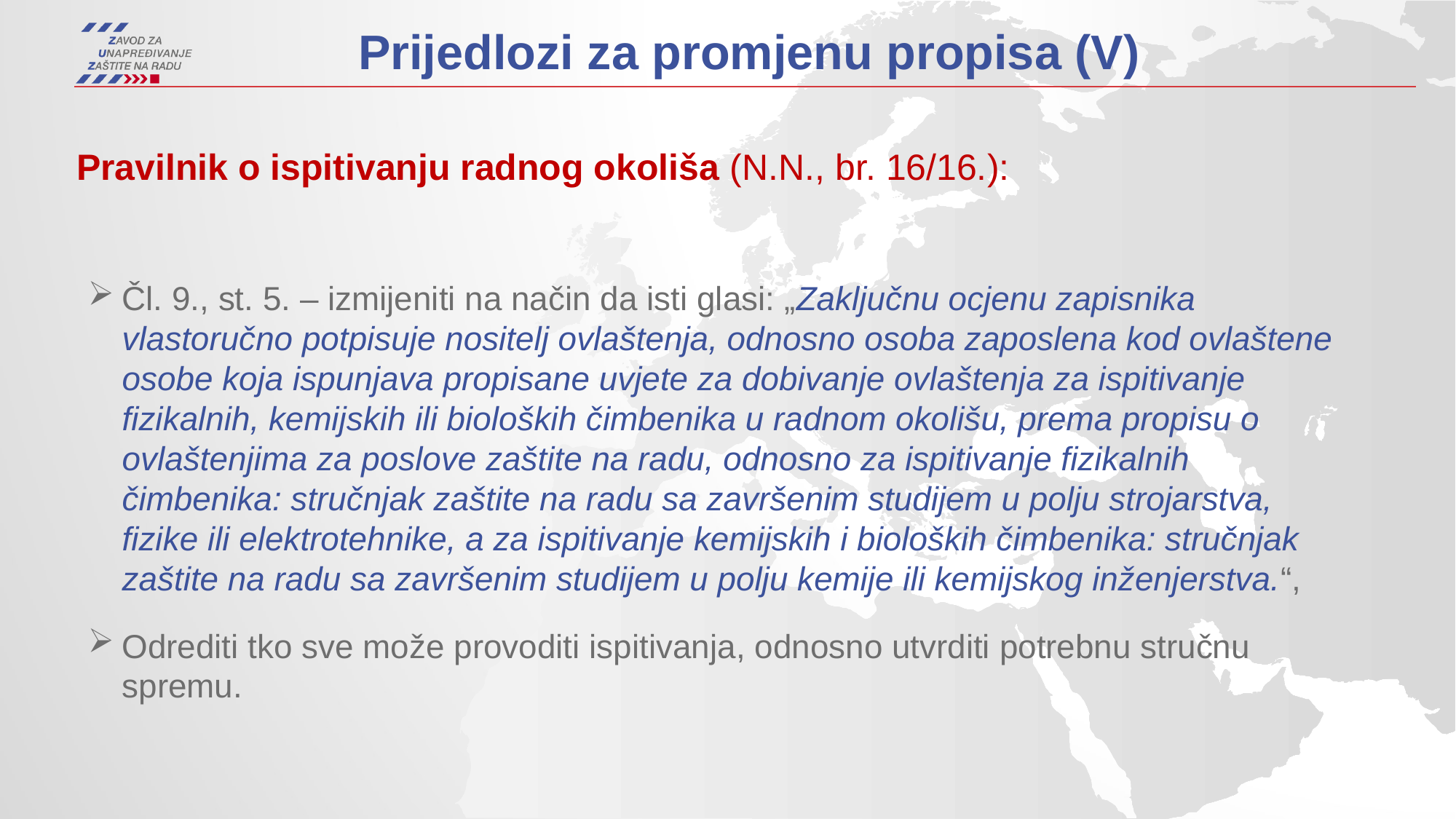

Prijedlozi za promjenu propisa (V)
Pravilnik o ispitivanju radnog okoliša (N.N., br. 16/16.):
Čl. 9., st. 5. – izmijeniti na način da isti glasi: „Zaključnu ocjenu zapisnika vlastoručno potpisuje nositelj ovlaštenja, odnosno osoba zaposlena kod ovlaštene osobe koja ispunjava propisane uvjete za dobivanje ovlaštenja za ispitivanje fizikalnih, kemijskih ili bioloških čimbenika u radnom okolišu, prema propisu o ovlaštenjima za poslove zaštite na radu, odnosno za ispitivanje fizikalnih čimbenika: stručnjak zaštite na radu sa završenim studijem u polju strojarstva, fizike ili elektrotehnike, a za ispitivanje kemijskih i bioloških čimbenika: stručnjak zaštite na radu sa završenim studijem u polju kemije ili kemijskog inženjerstva.“,
Odrediti tko sve može provoditi ispitivanja, odnosno utvrditi potrebnu stručnu spremu.